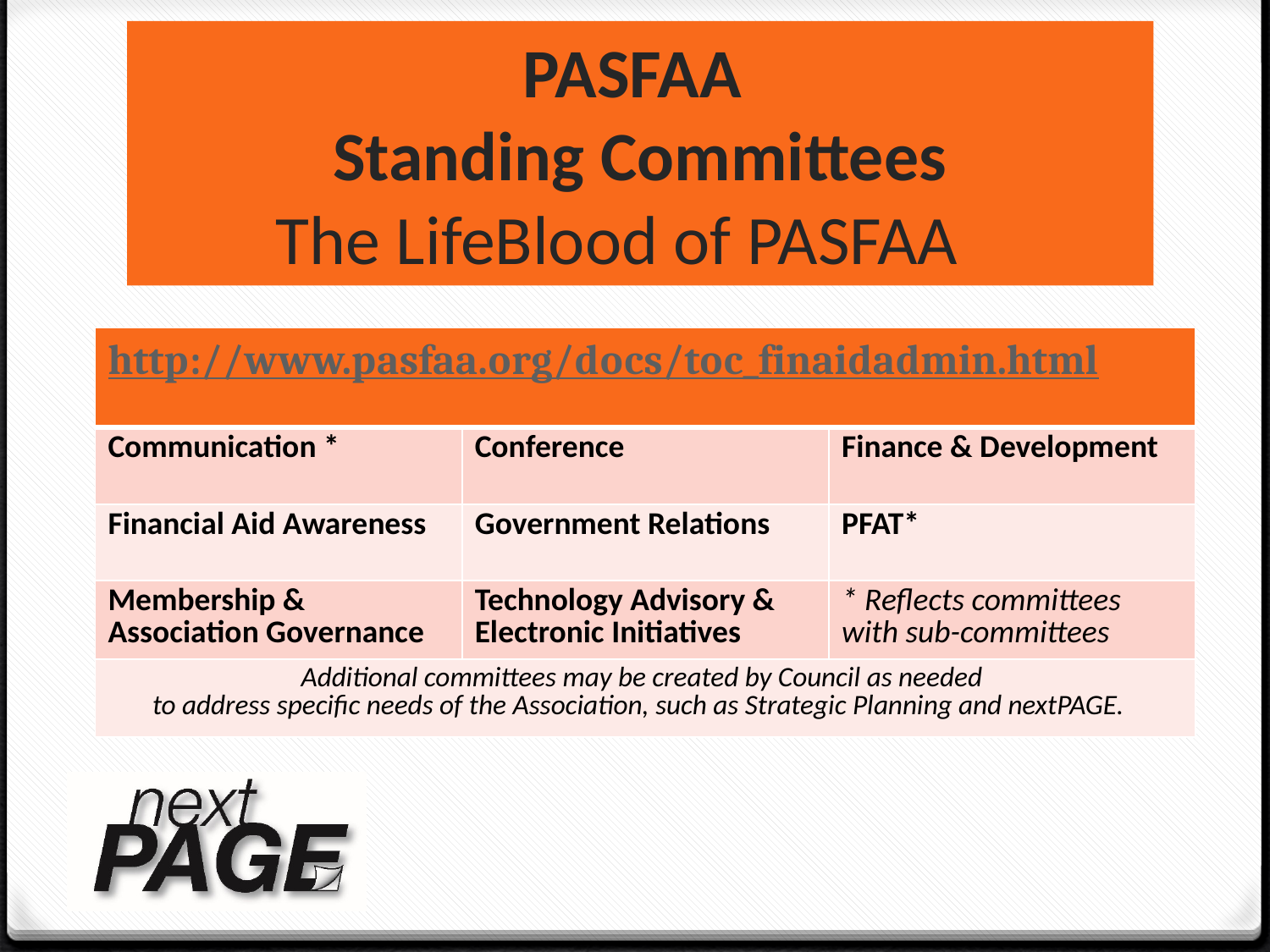

# PASFAA Standing Committees The LifeBlood of PASFAA

| http://www.pasfaa.org/docs/toc\_finaidadmin.html |  |  |
| --- | --- | --- |
| Communication \* | Conference | Finance & Development |
| Financial Aid Awareness | Government Relations | PFAT\* |
| Membership & Association Governance | Technology Advisory & Electronic Initiatives | \* Reflects committees with sub-committees |
| Additional committees may be created by Council as needed to address specific needs of the Association, such as Strategic Planning and nextPAGE. |  |  |